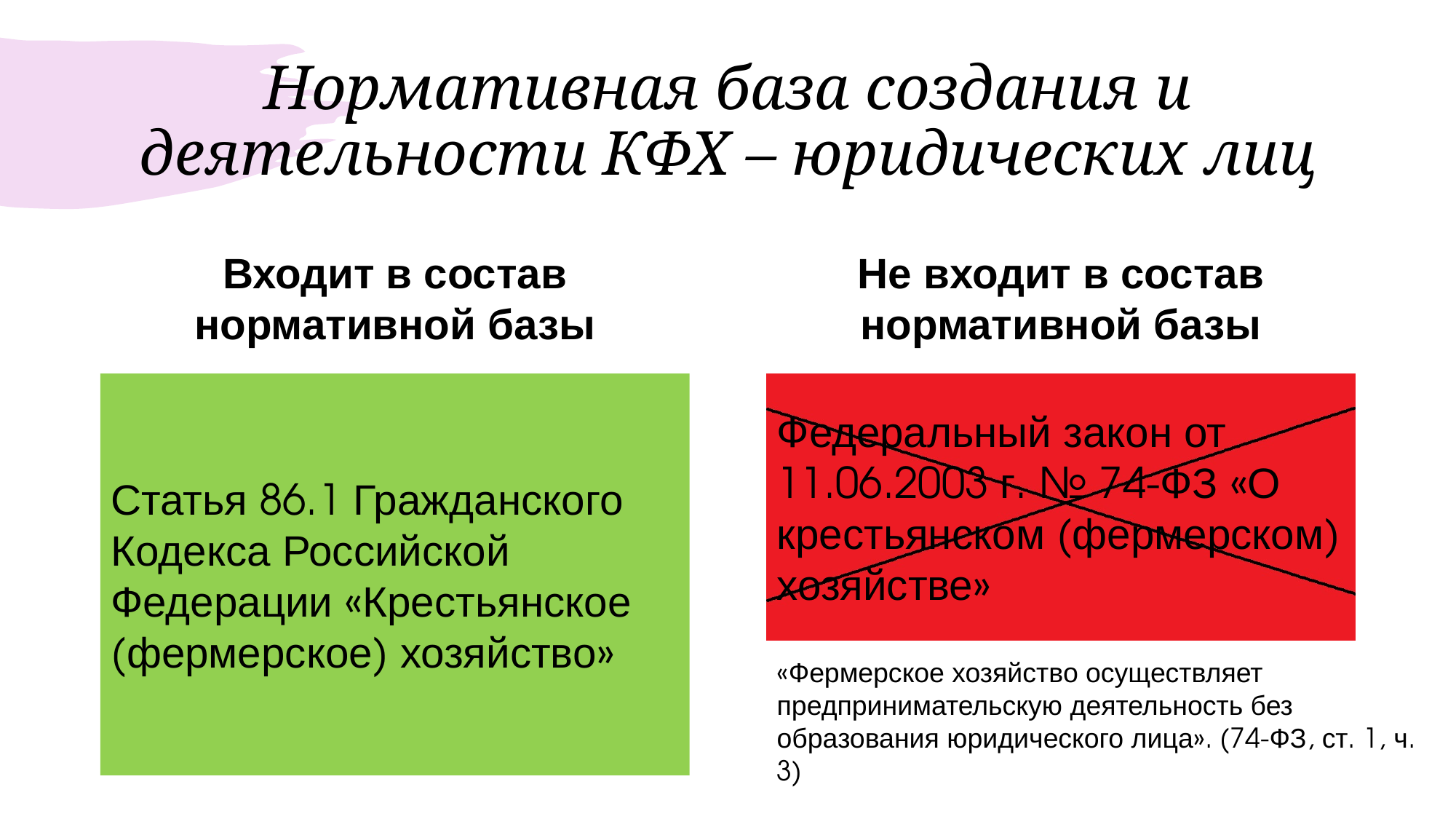

# Нормативная база создания и деятельности КФХ – юридических лиц
Входит в состав нормативной базы
Не входит в состав нормативной базы
Статья 86.1 Гражданского Кодекса Российской Федерации «Крестьянское (фермерское) хозяйство»
Федеральный закон от 11.06.2003 г. № 74-ФЗ «О крестьянском (фермерском) хозяйстве»
«Фермерское хозяйство осуществляет предпринимательскую деятельность без образования юридического лица». (74-ФЗ, ст. 1, ч. 3)